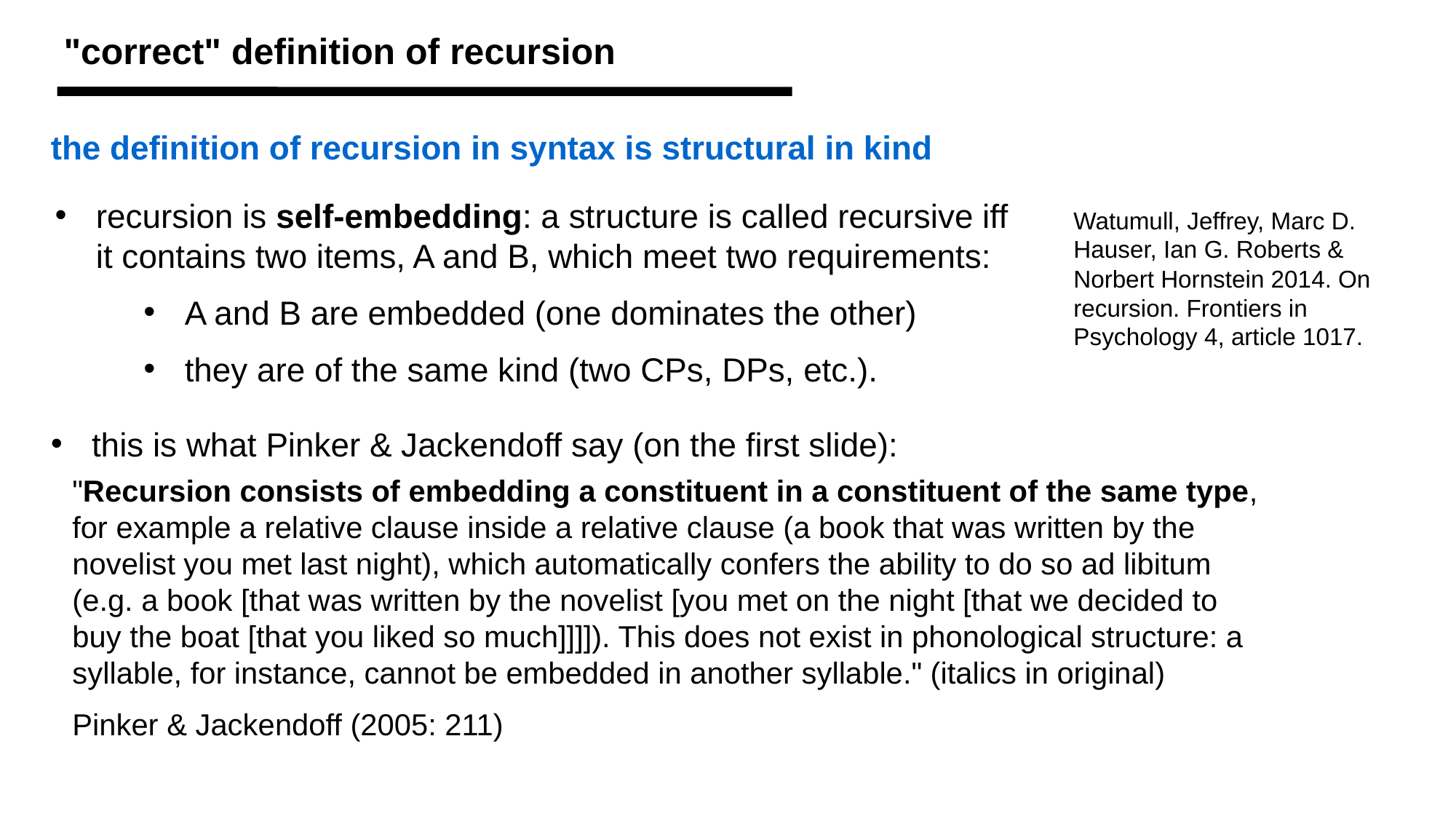

"correct" definition of recursion

the definition of recursion in syntax is structural in kind
recursion is self-embedding: a structure is called recursive iff it contains two items, A and B, which meet two requirements:
A and B are embedded (one dominates the other)
they are of the same kind (two CPs, DPs, etc.).
Watumull, Jeffrey, Marc D. Hauser, Ian G. Roberts & Norbert Hornstein 2014. On recursion. Frontiers in Psychology 4, article 1017.
this is what Pinker & Jackendoff say (on the first slide):
"Recursion consists of embedding a constituent in a constituent of the same type, for example a relative clause inside a relative clause (a book that was written by the novelist you met last night), which automatically confers the ability to do so ad libitum (e.g. a book [that was written by the novelist [you met on the night [that we decided to buy the boat [that you liked so much]]]]). This does not exist in phonological structure: a syllable, for instance, cannot be embedded in another syllable." (italics in original)
Pinker & Jackendoff (2005: 211)